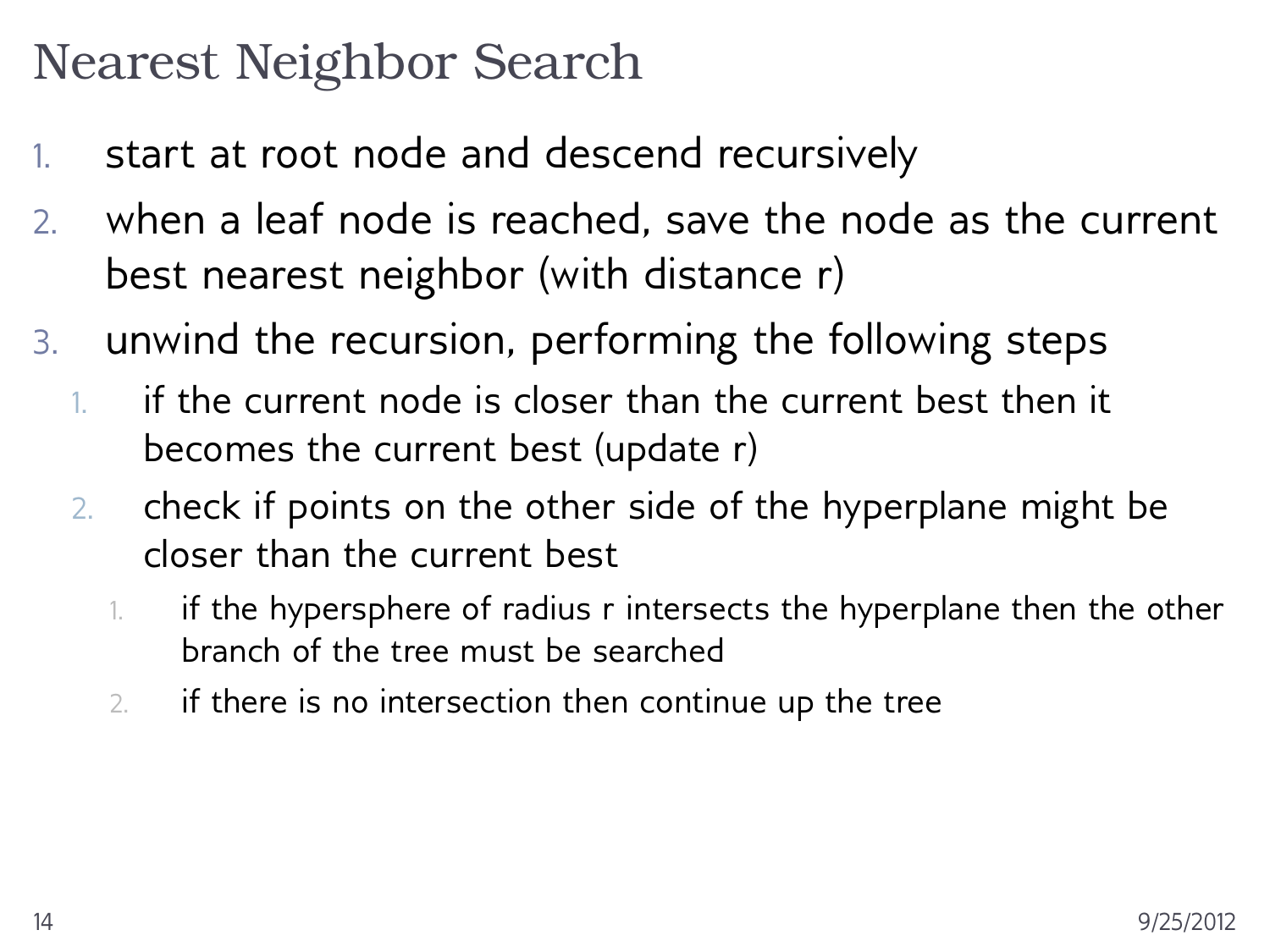

# Nearest Neighbor Search
start at root node and descend recursively
when a leaf node is reached, save the node as the current best nearest neighbor (with distance r)
unwind the recursion, performing the following steps
if the current node is closer than the current best then it becomes the current best (update r)
check if points on the other side of the hyperplane might be closer than the current best
if the hypersphere of radius r intersects the hyperplane then the other branch of the tree must be searched
if there is no intersection then continue up the tree
14

9/25/2012